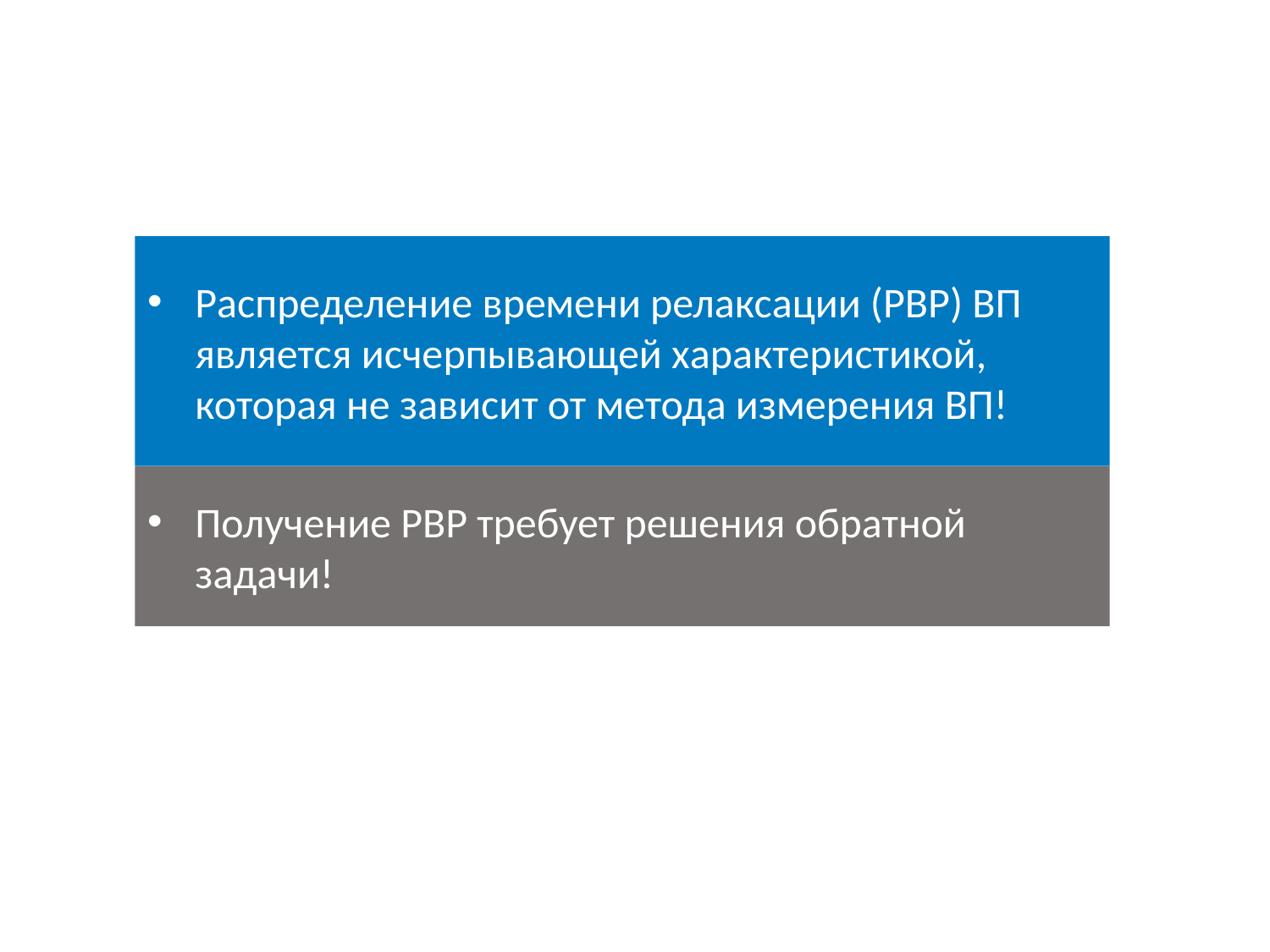

Распределение времени релаксации (РВР) ВП является исчерпывающей характеристикой, которая не зависит от метода измерения ВП!
Получение РВР требует решения обратной задачи!